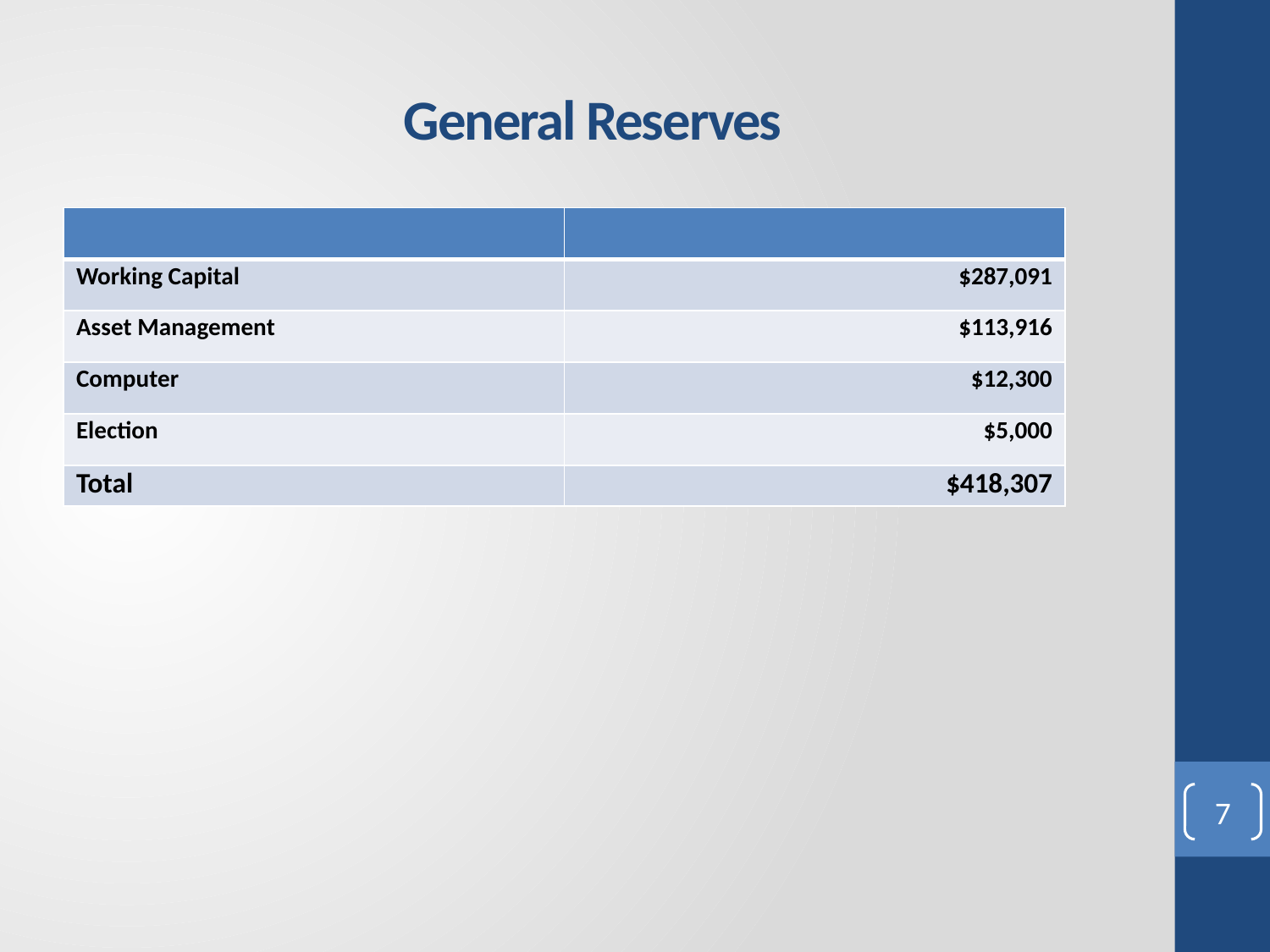

# General Reserves
|  |  |
| --- | --- |
| Working Capital | $287,091 |
| Asset Management | $113,916 |
| Computer | $12,300 |
| Election | $5,000 |
| Total | $418,307 |
7